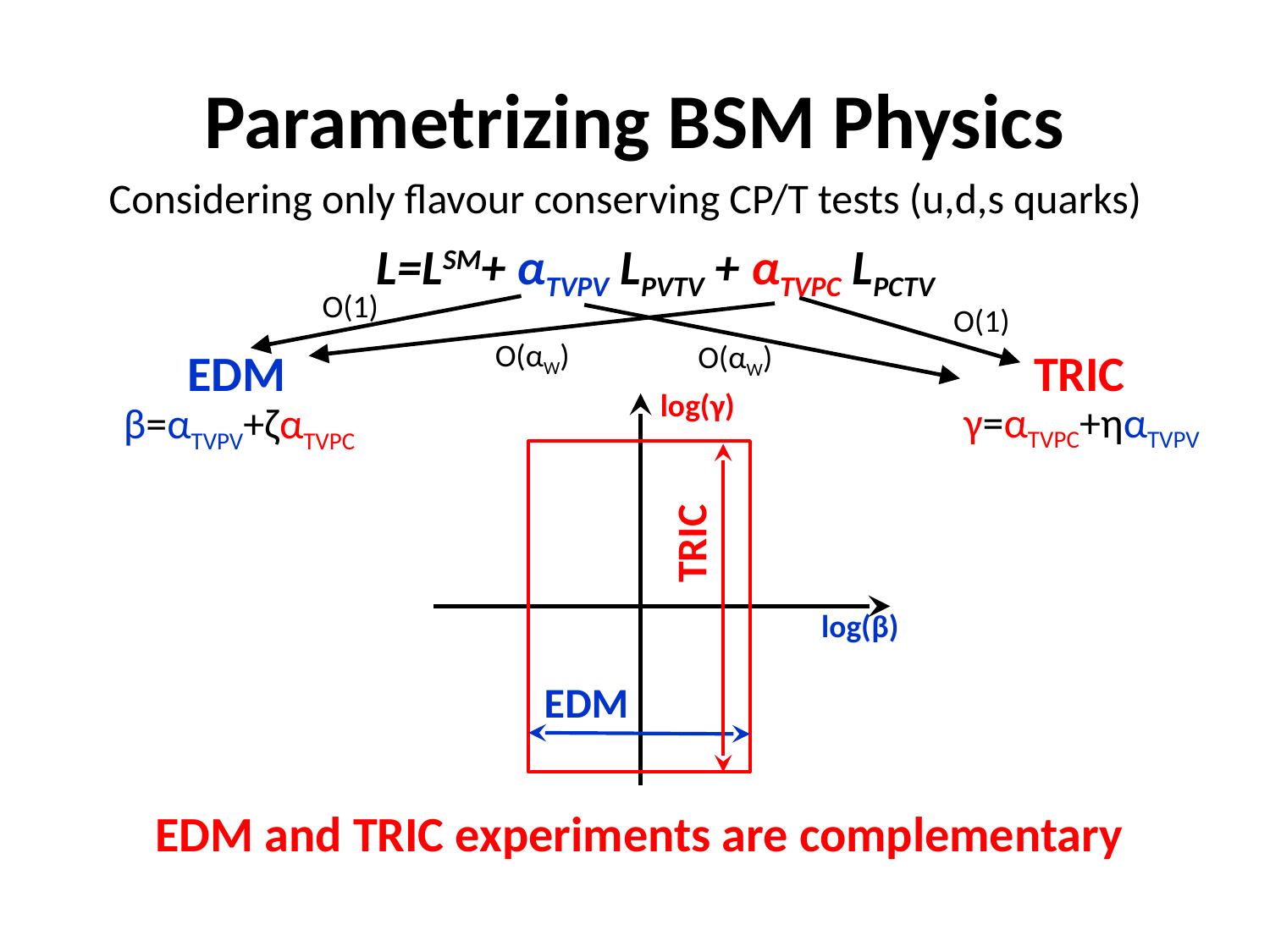

# Parametrizing BSM Physics
Considering only flavour conserving CP/T tests (u,d,s quarks)
L=LSM+ αTVPV LPVTV + αTVPC LPCTV
O(1)
O(1)
O(αW)
O(αW)
EDM
TRIC
log(γ)

TRIC
log(β)
EDM
γ=αTVPC+ηαTVPV
β=αTVPV+ζαTVPC
EDM and TRIC experiments are complementary